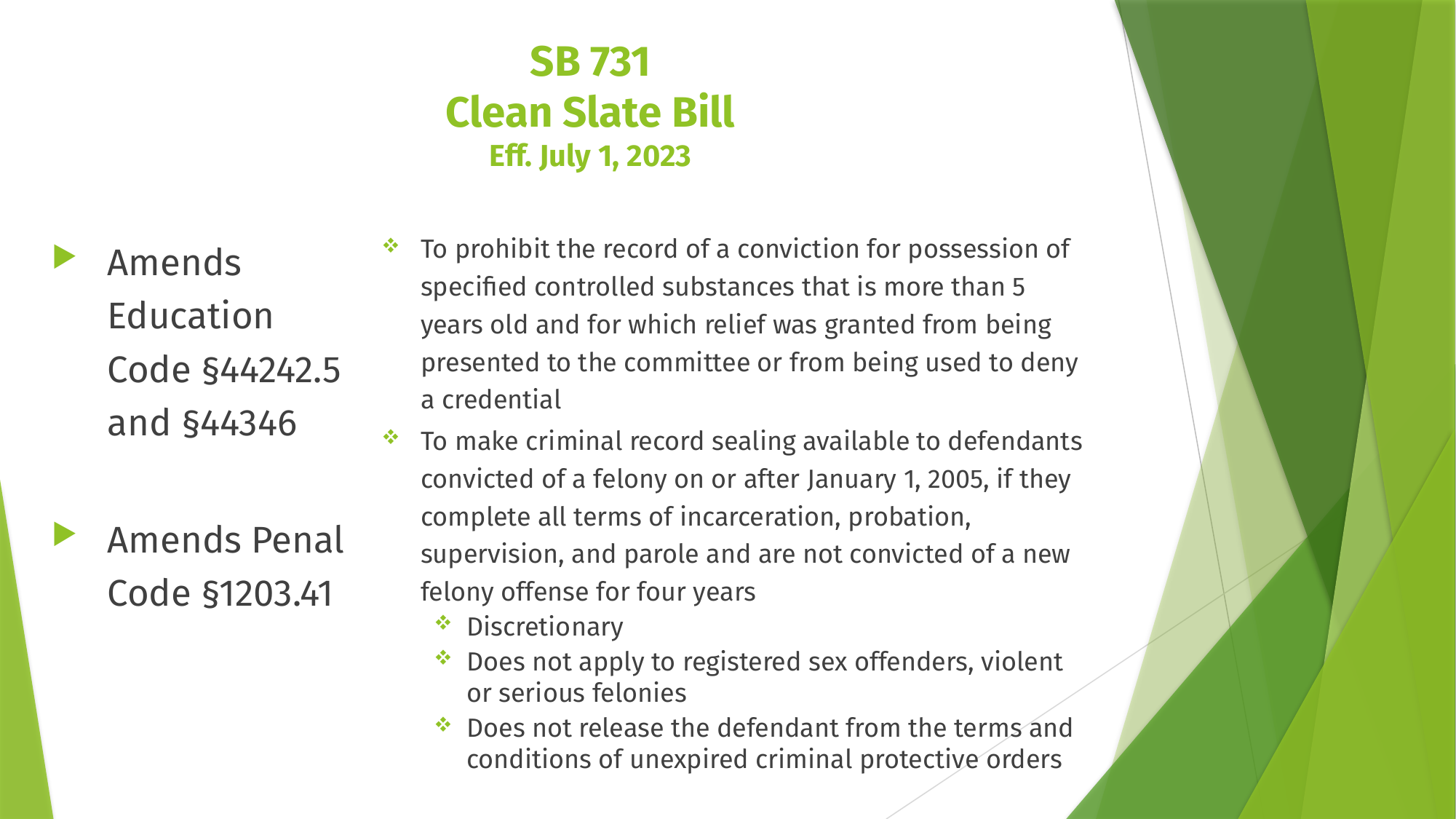

# SB 731 Clean Slate Bill Eff. July 1, 2023

Amends Education Code §44242.5 and §44346

Amends Penal Code §1203.41

To prohibit the record of a conviction for possession of specified controlled substances that is more than 5 years old and for which relief was granted from being presented to the committee or from being used to deny a credential
To make criminal record sealing available to defendants convicted of a felony on or after January 1, 2005, if they complete all terms of incarceration, probation, supervision, and parole and are not convicted of a new felony offense for four years
Discretionary
Does not apply to registered sex offenders, violent or serious felonies
Does not release the defendant from the terms and conditions of unexpired criminal protective orders